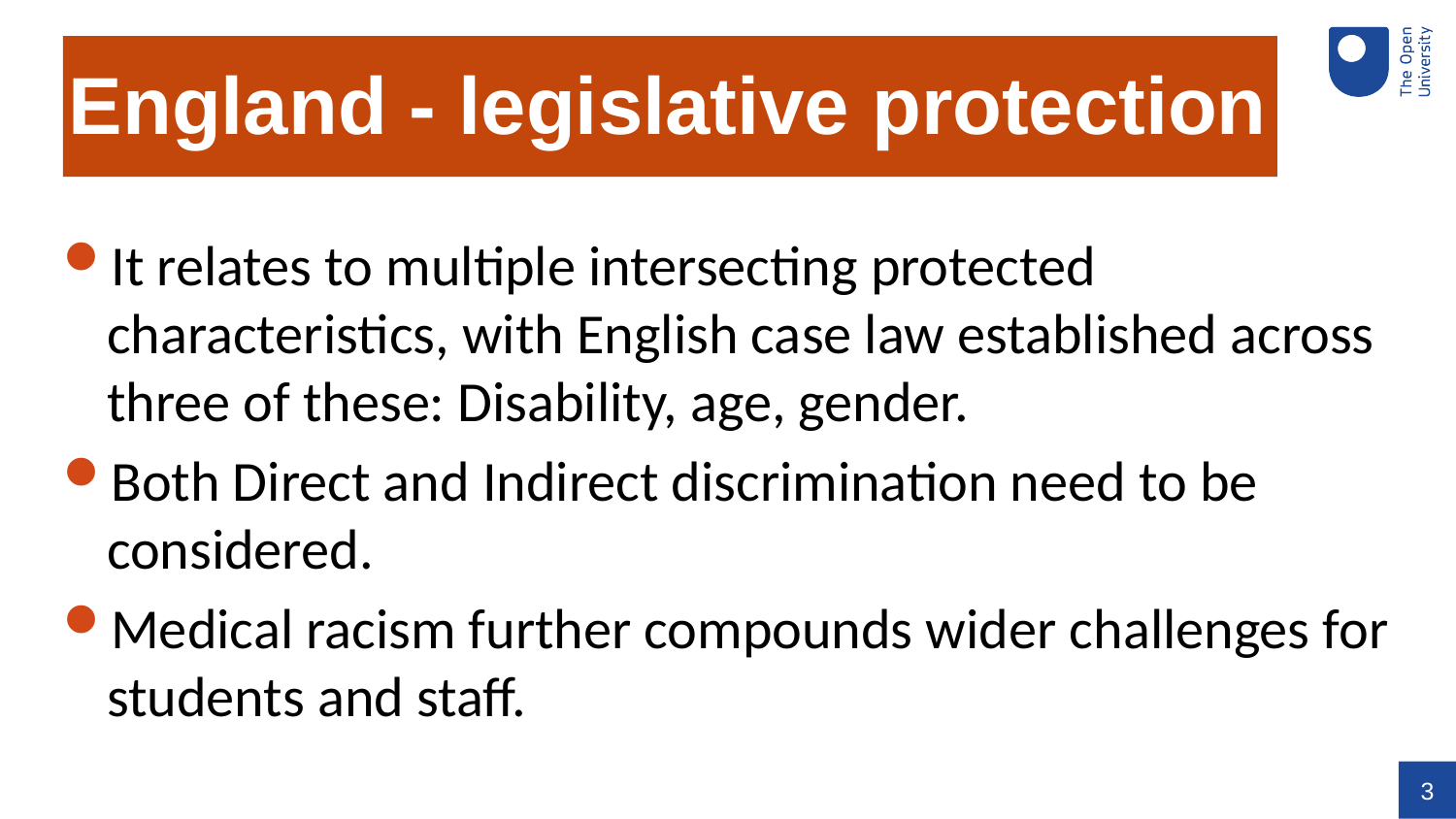

# England - legislative protection

It relates to multiple intersecting protected characteristics, with English case law established across three of these: Disability, age, gender.
Both Direct and Indirect discrimination need to be considered.
Medical racism further compounds wider challenges for students and staff.

3